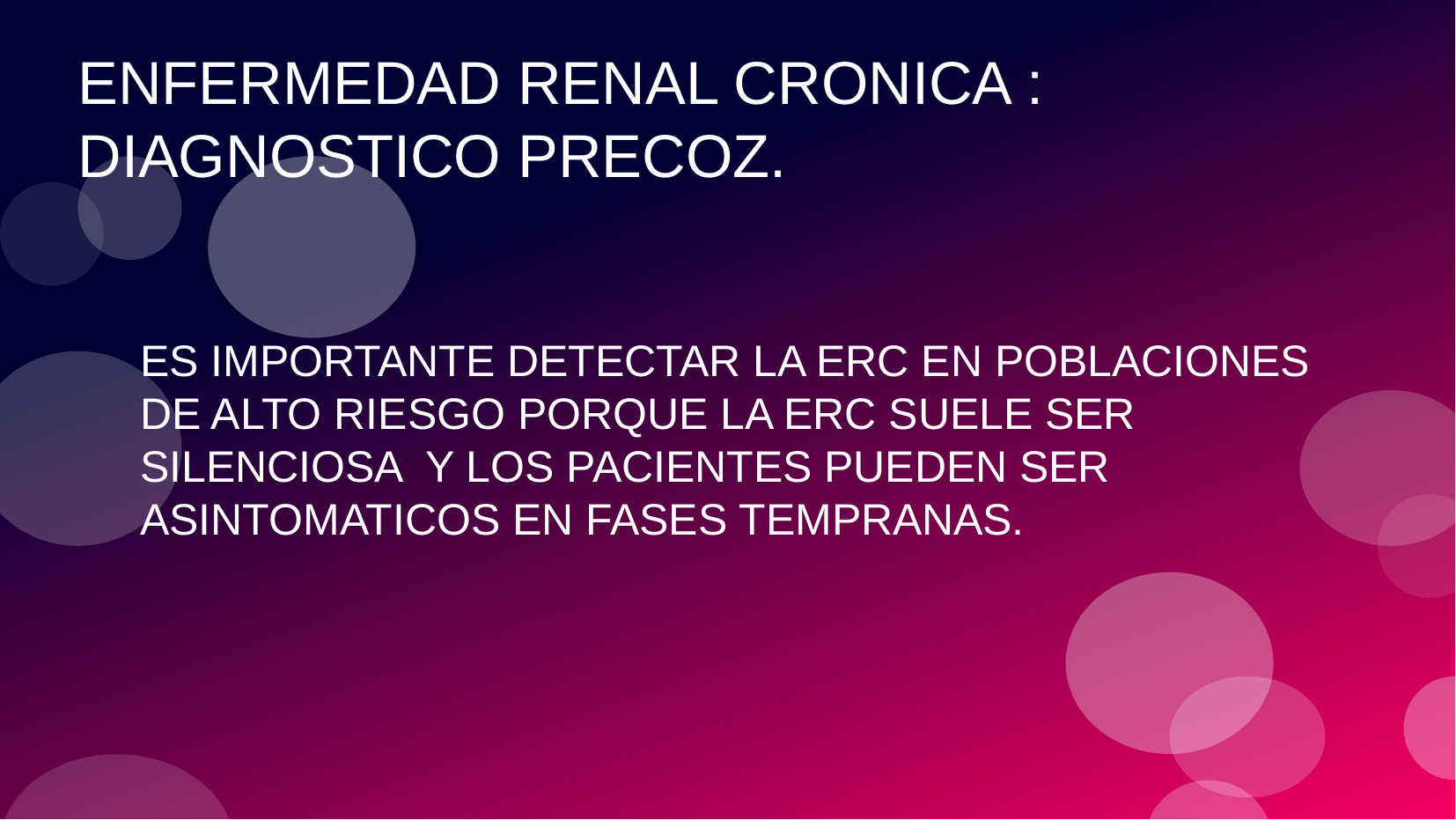

# ENFERMEDAD RENAL CRONICA : DIAGNOSTICO PRECOZ.

ES IMPORTANTE DETECTAR LA ERC EN POBLACIONES DE ALTO RIESGO PORQUE LA ERC SUELE SER SILENCIOSA  Y LOS PACIENTES PUEDEN SER ASINTOMATICOS EN FASES TEMPRANAS.